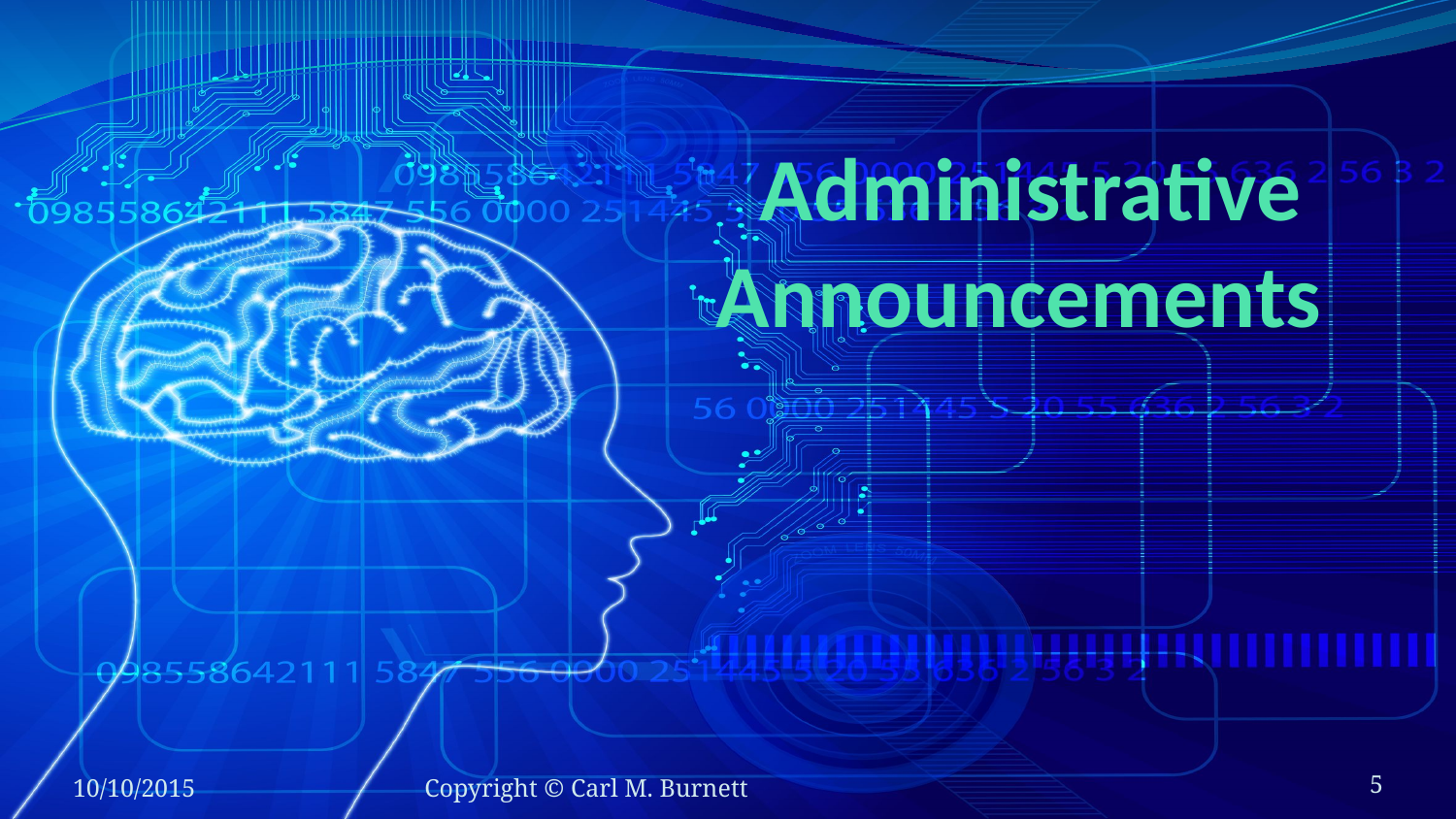

# Administrative Announcements

10/10/2015
Copyright © Carl M. Burnett
5